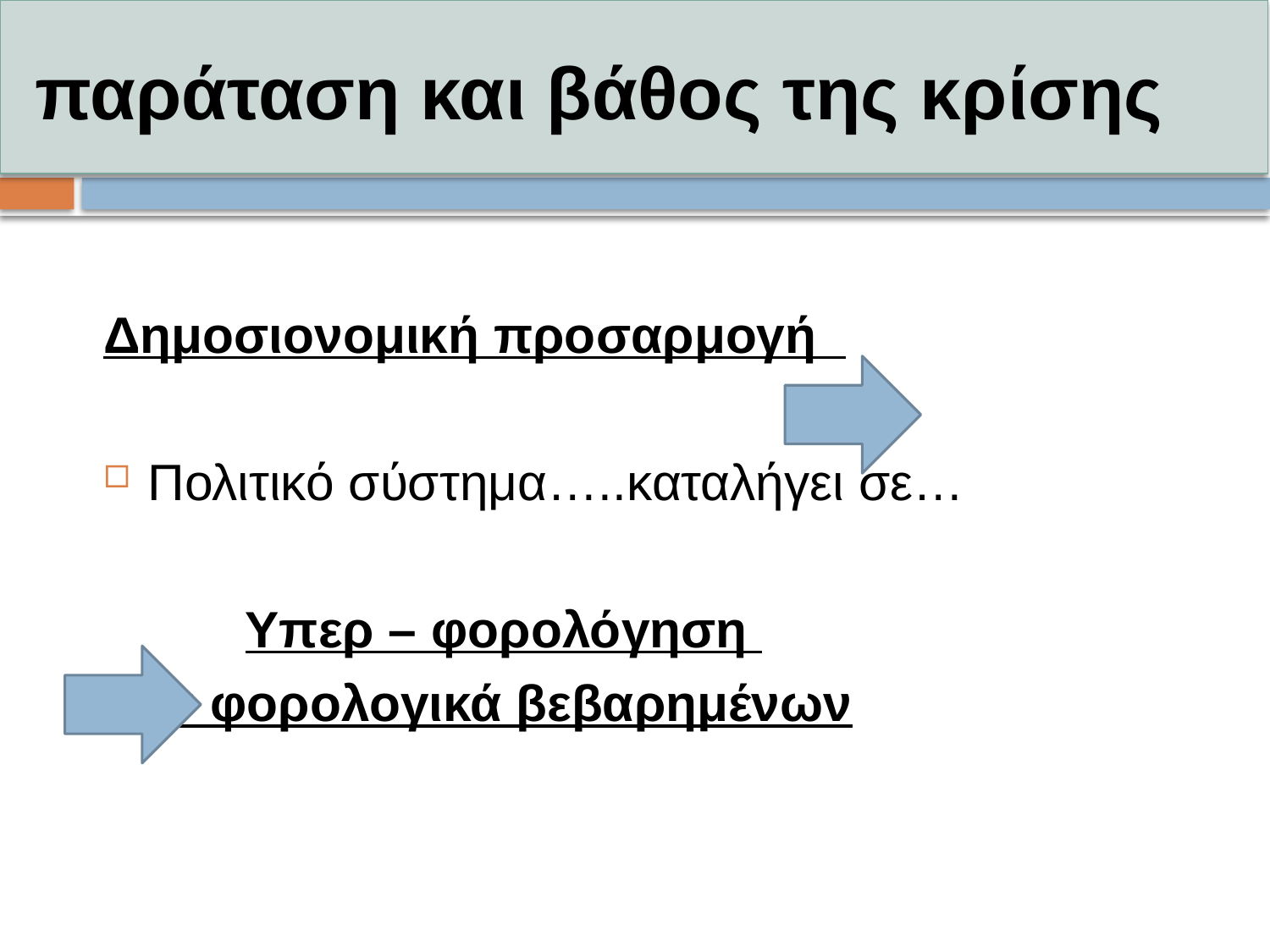

παράταση και βάθος της κρίσης
# Η παράταση της κρίσης

Δημοσιονομική προσαρμογή

Πολιτικό σύστημα…..καταλήγει σε…

          Υπερ – φορολόγηση
των φορολογικά βεβαρημένων